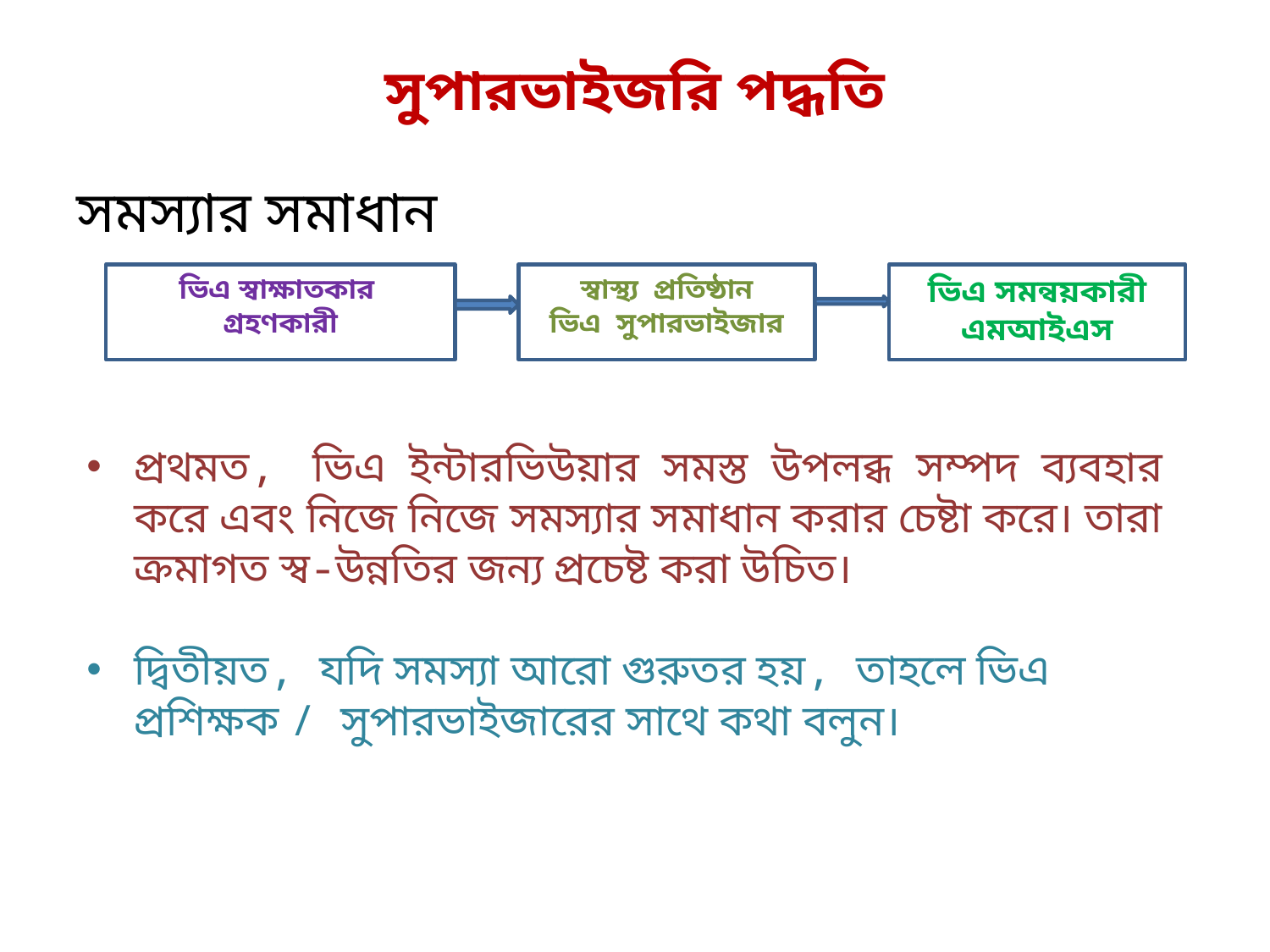

# সুপারভাইজরি পদ্ধতি
সমস্যার সমাধান

ভিএ স্বাক্ষাতকার  গ্রহণকারী
স্বাস্থ্য  প্রতিষ্ঠান
ভিএ  সুপারভাইজার
ভিএ সমন্বয়কারী
এমআইএস

প্রথমত, ভিএ ইন্টারভিউয়ার সমস্ত উপলব্ধ সম্পদ ব্যবহার করে এবং নিজে নিজে সমস্যার সমাধান করার চেষ্টা করে। তারা ক্রমাগত স্ব-উন্নতির জন্য প্রচেষ্ট করা উচিত।

দ্বিতীয়ত, যদি সমস্যা আরো গুরুতর হয়, তাহলে ভিএ প্রশিক্ষক / সুপারভাইজারের সাথে কথা বলুন।